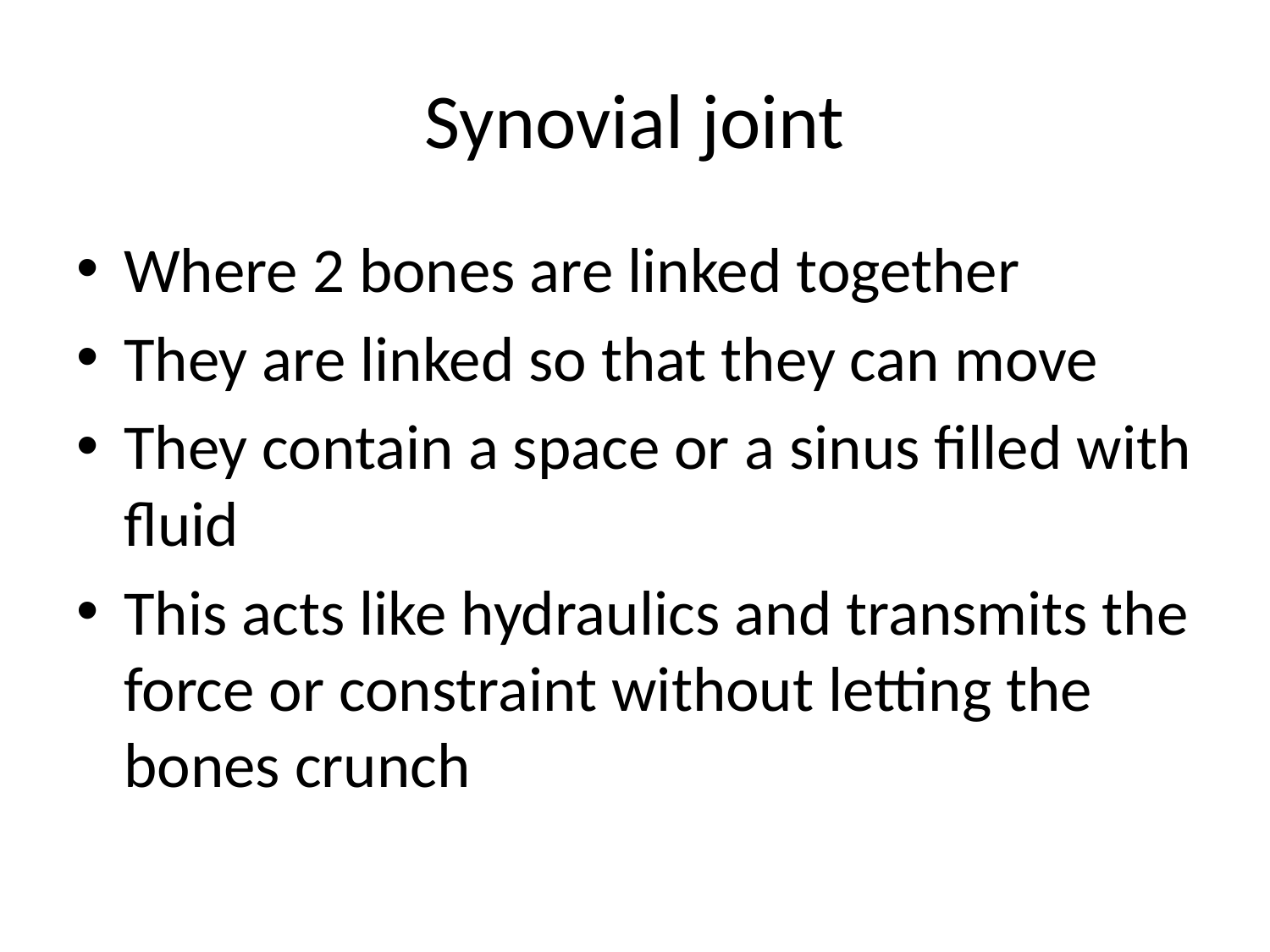

# Synovial joint
Where 2 bones are linked together
They are linked so that they can move
They contain a space or a sinus filled with fluid
This acts like hydraulics and transmits the force or constraint without letting the bones crunch